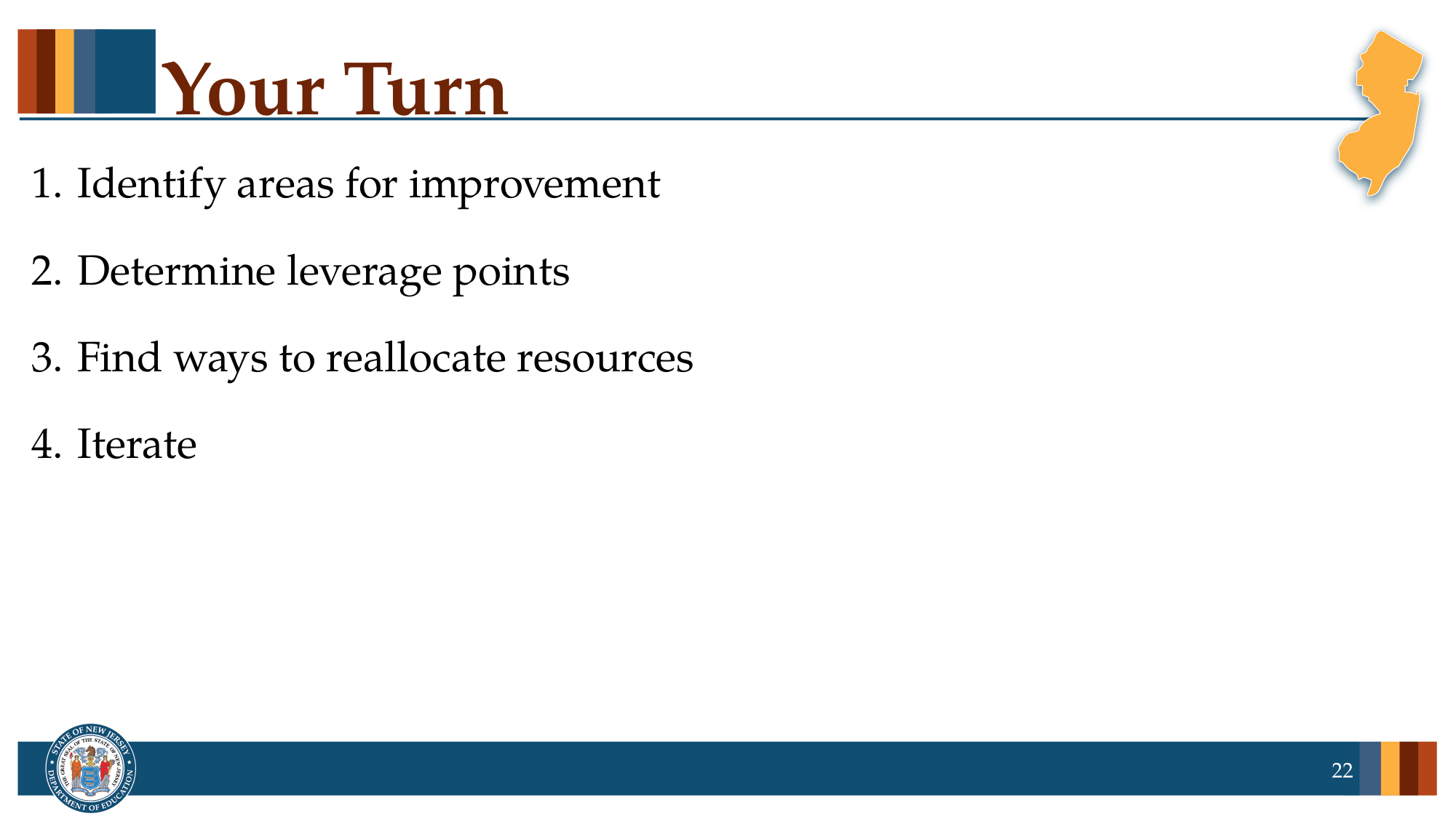

# Your Turn
Identify areas for improvement
Determine leverage points
Find ways to reallocate resources
Iterate
22